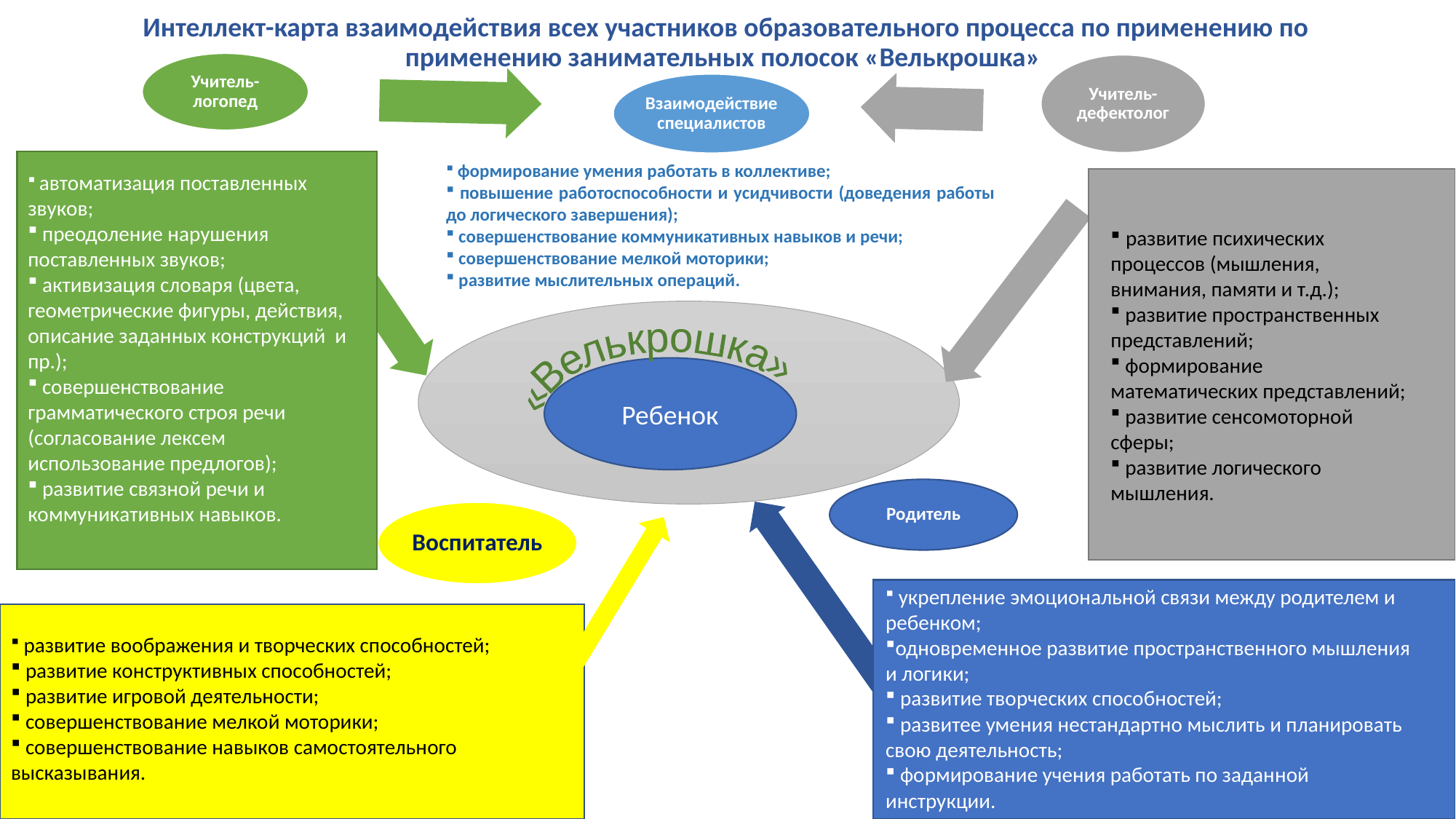

# Интеллект-карта взаимодействия всех участников образовательного процесса по применению по применению занимательных полосок «Велькрошка»
Взаимодействие специалистов

Учитель-дефектолог

Родитель

Воспитатель

Учитель-логопед

 автоматизация поставленных звуков;
 преодоление нарушения поставленных звуков;
 активизация словаря (цвета, геометрические фигуры, действия, описание заданных конструкций  и пр.);
 совершенствование грамматического строя речи (согласование лексем использование предлогов);
 развитие связной речи и коммуникативных навыков.

 формирование умения работать в коллективе;
 повышение работоспособности и усидчивости (доведения работы до логического завершения);
 совершенствование коммуникативных навыков и речи;
 совершенствование мелкой моторики;
 развитие мыслительных операций.

 развитие психических процессов (мышления, внимания, памяти и т.д.);
 развитие пространственных представлений;
 формирование математических представлений;
 развитие сенсомоторной сферы;
 развитие логического мышления.

«Велькрошка»
Ребенок
 укрепление эмоциональной связи между родителем и ребенком;
одновременное развитие пространственного мышления и логики;
 развитие творческих способностей;
 развитее умения нестандартно мыслить и планировать свою деятельность;
 формирование учения работать по заданной инструкции.

 развитие воображения и творческих способностей;
 развитие конструктивных способностей;
 развитие игровой деятельности;
 совершенствование мелкой моторики;
 совершенствование навыков самостоятельного высказывания.